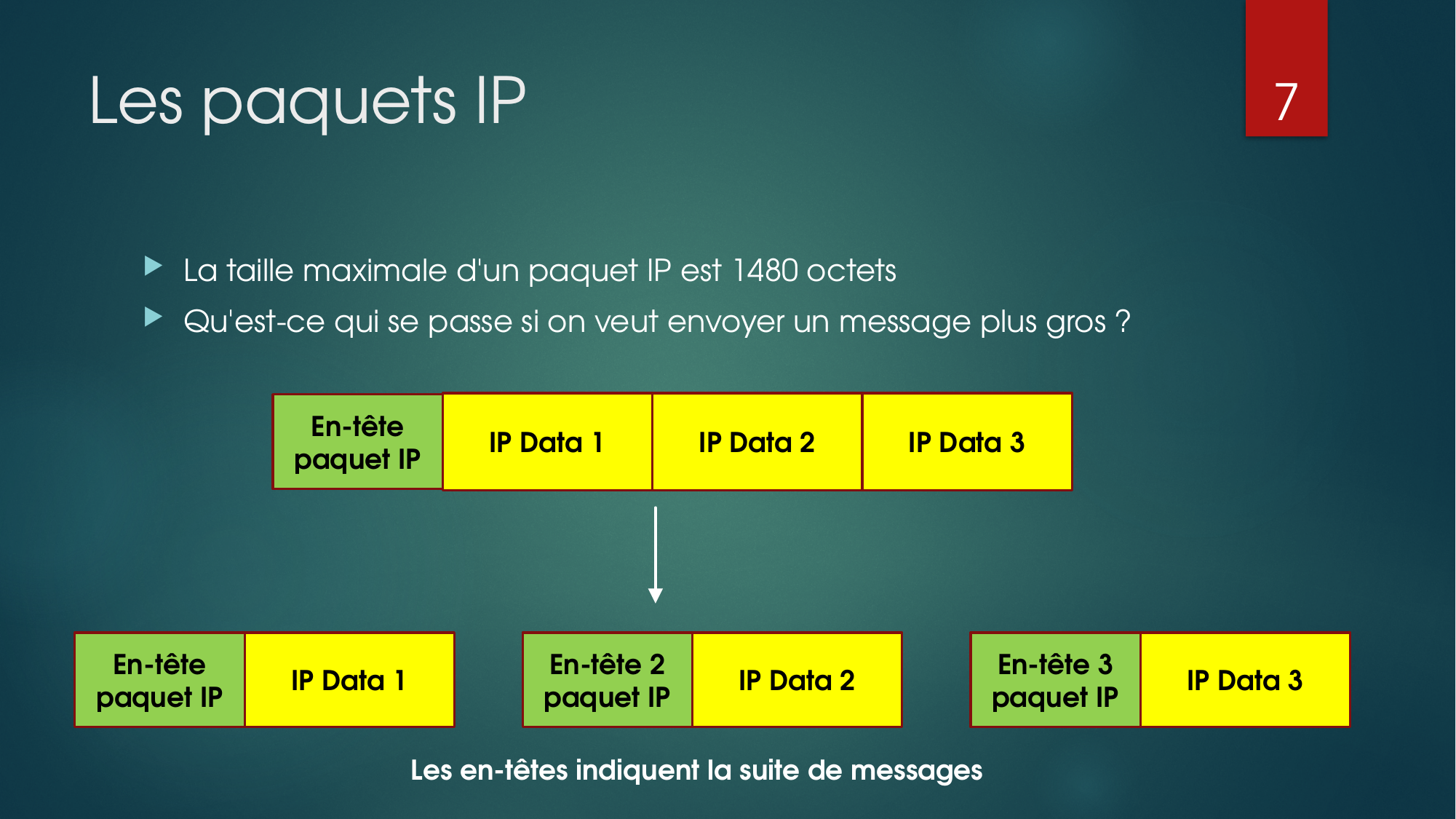

# Les paquets IP
7
La taille maximale d'un paquet IP est 1480 octets
Qu'est-ce qui se passe si on veut envoyer un message plus gros ?
IP Data 1
IP Data 2
IP Data 3
En-tête
paquet IP
En-tête
paquet IP
IP Data 1
En-tête 2
paquet IP
IP Data 2
En-tête 3
paquet IP
IP Data 3
Les en-têtes indiquent la suite de messages